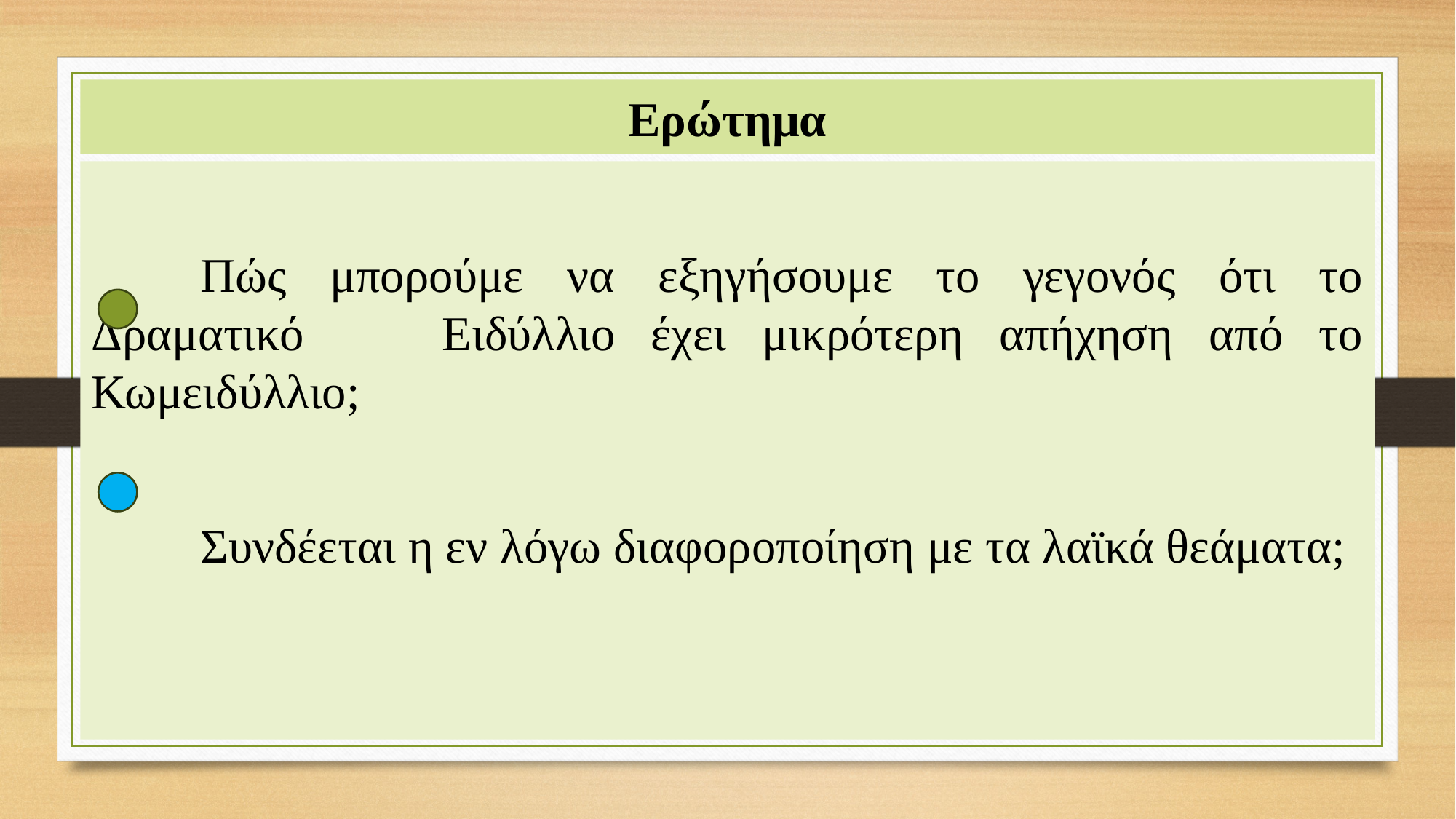

# Ερώτημα

	Πώς μπορούμε να εξηγήσουμε το γεγονός ότι το Δραματικό 	Ειδύλλιο έχει μικρότερη απήχηση από το Κωμειδύλλιο;

	Συνδέεται η εν λόγω διαφοροποίηση με τα λαϊκά θεάματα;